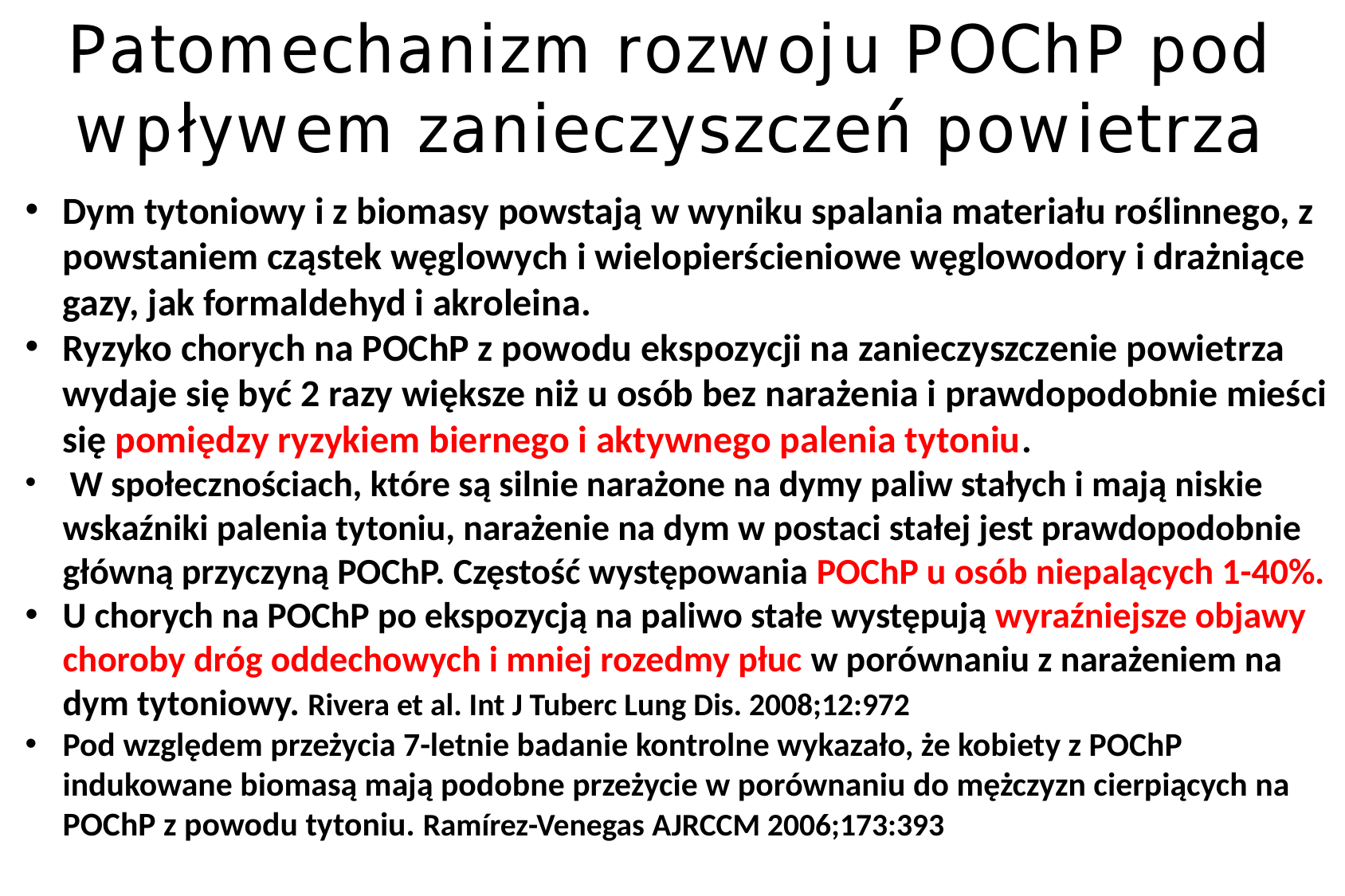

# Patomechanizm rozwoju POChP pod wpływem zanieczyszczeń powietrza
Dym tytoniowy i z biomasy powstają w wyniku spalania materiału roślinnego, z powstaniem cząstek węglowych i wielopierścieniowe węglowodory i drażniące gazy, jak formaldehyd i akroleina.
Ryzyko chorych na POChP z powodu ekspozycji na zanieczyszczenie powietrza wydaje się być 2 razy większe niż u osób bez narażenia i prawdopodobnie mieści się pomiędzy ryzykiem biernego i aktywnego palenia tytoniu.
 W społecznościach, które są silnie narażone na dymy paliw stałych i mają niskie wskaźniki palenia tytoniu, narażenie na dym w postaci stałej jest prawdopodobnie główną przyczyną POChP. Częstość występowania POChP u osób niepalących 1-40%.
U chorych na POChP po ekspozycją na paliwo stałe występują wyraźniejsze objawy choroby dróg oddechowych i mniej rozedmy płuc w porównaniu z narażeniem na dym tytoniowy. Rivera et al. Int J Tuberc Lung Dis. 2008;12:972
Pod względem przeżycia 7-letnie badanie kontrolne wykazało, że kobiety z POChP indukowane biomasą mają podobne przeżycie w porównaniu do mężczyzn cierpiących na POChP z powodu tytoniu. Ramírez-Venegas AJRCCM 2006;173:393